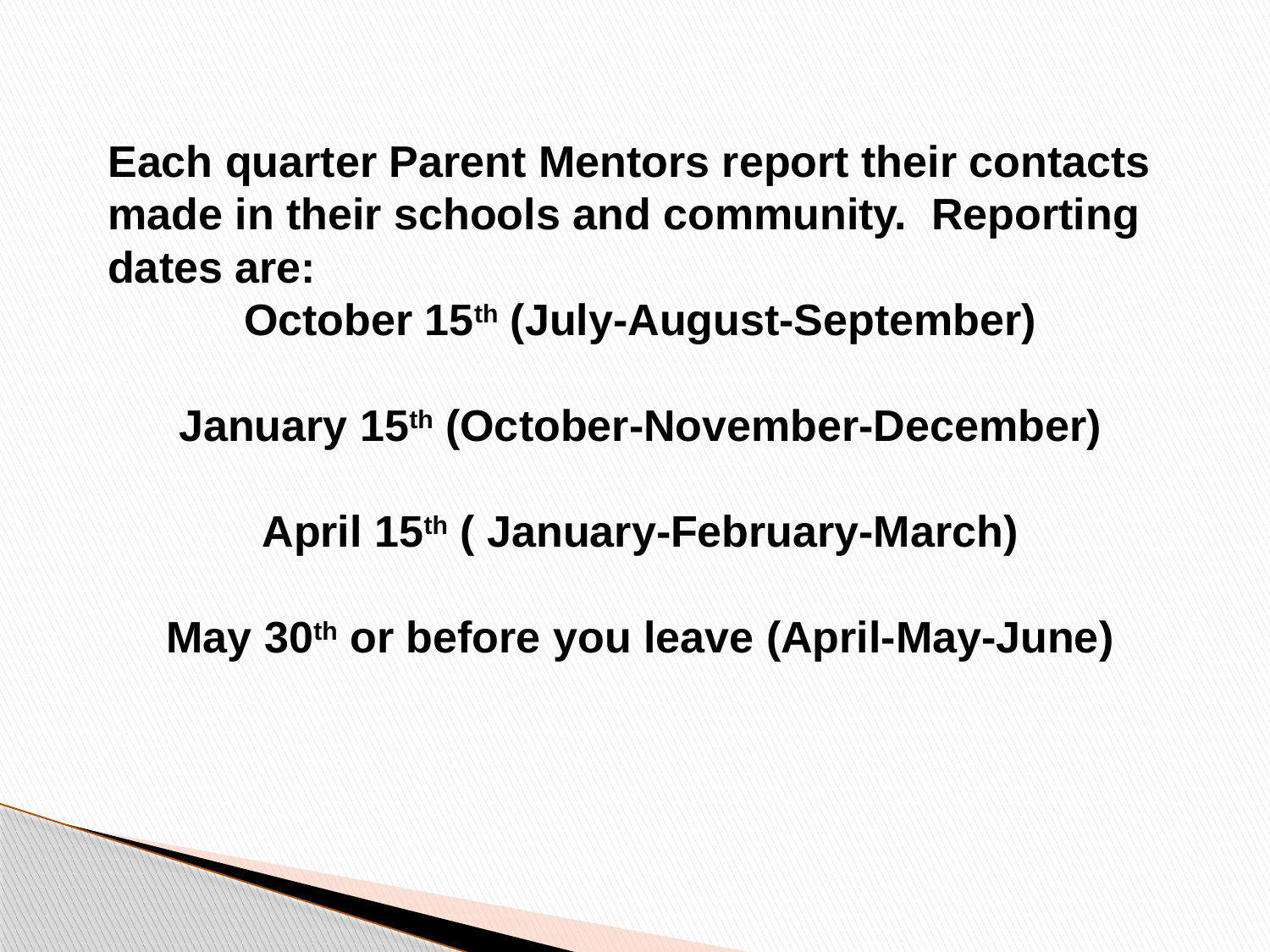

Each quarter Parent Mentors report their contacts made in their schools and community.  Reporting dates are:
October 15th (July-August-September)

January 15th (October-November-December)

April 15th ( January-February-March)

May 30th or before you leave (April-May-June)